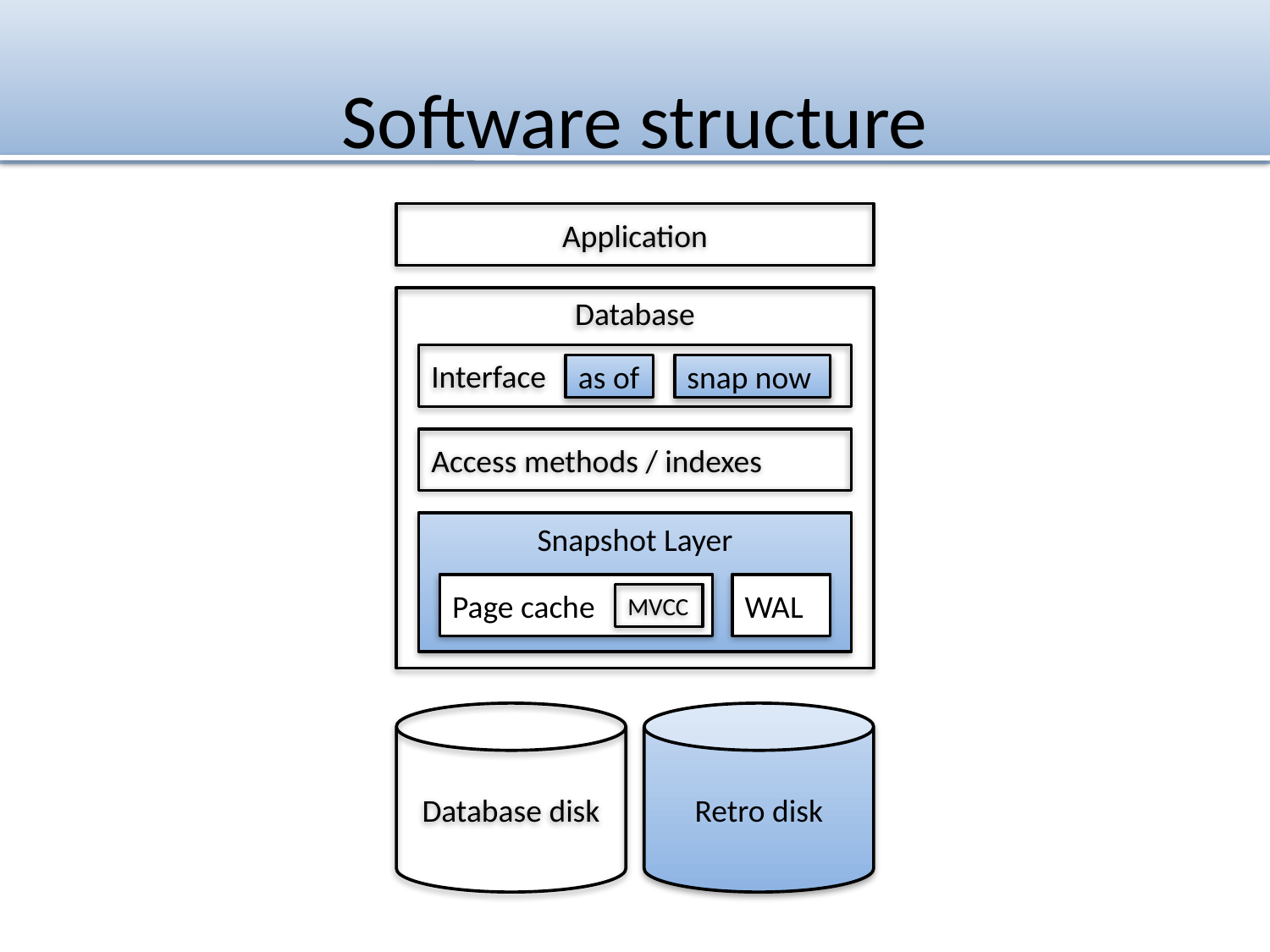

# Software structure
Application
Database
Interface
as of
snap now
Access methods / indexes
Snapshot Layer
Page cache
WAL
MVCC
Database disk
Retro disk